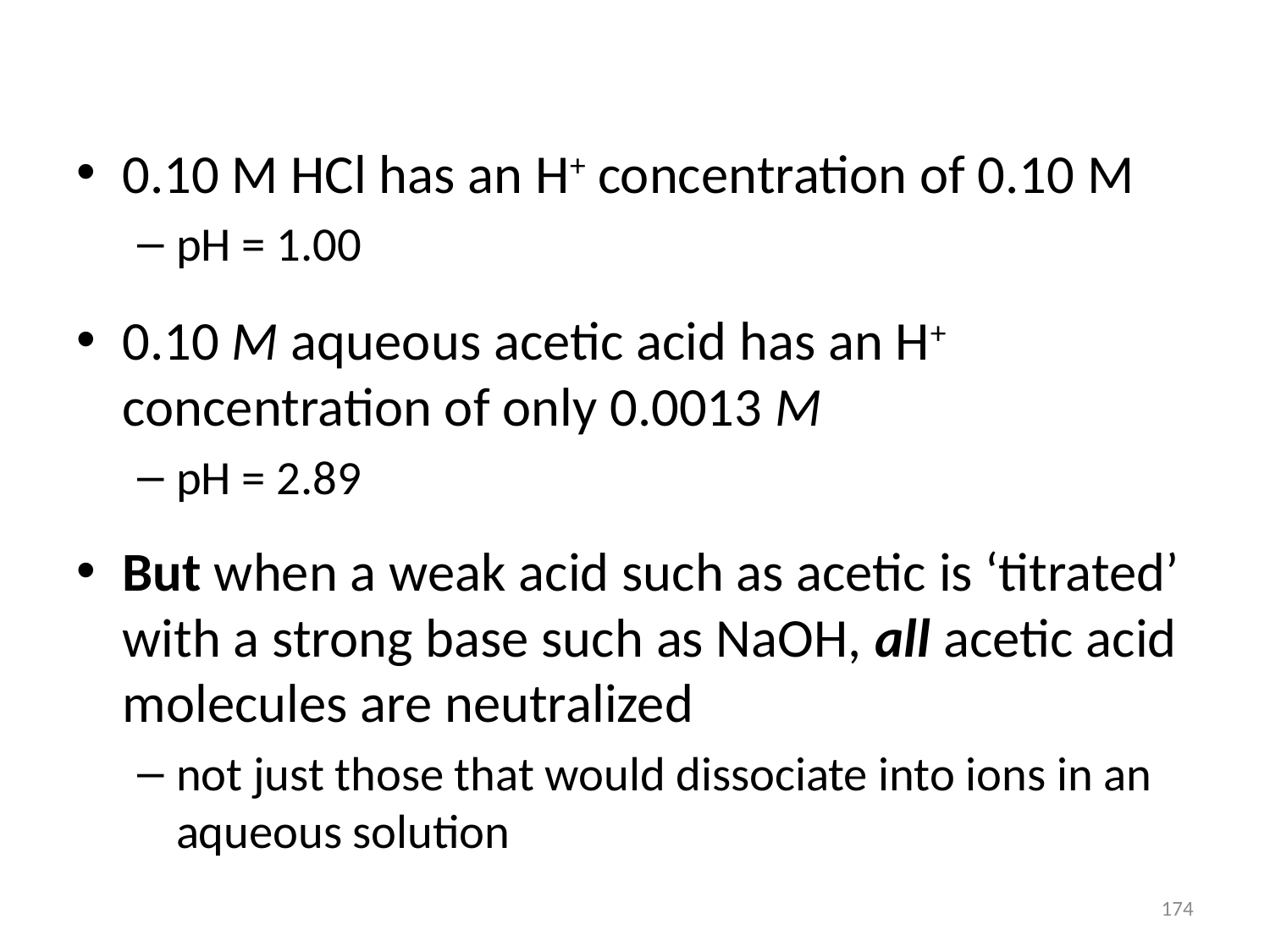

0.10 M HCl has an H+ concentration of 0.10 M
pH = 1.00

0.10 M aqueous acetic acid has an H+ concentration of only 0.0013 M
pH = 2.89

But when a weak acid such as acetic is ‘titrated’ with a strong base such as NaOH, all acetic acid molecules are neutralized
not just those that would dissociate into ions in an aqueous solution

174